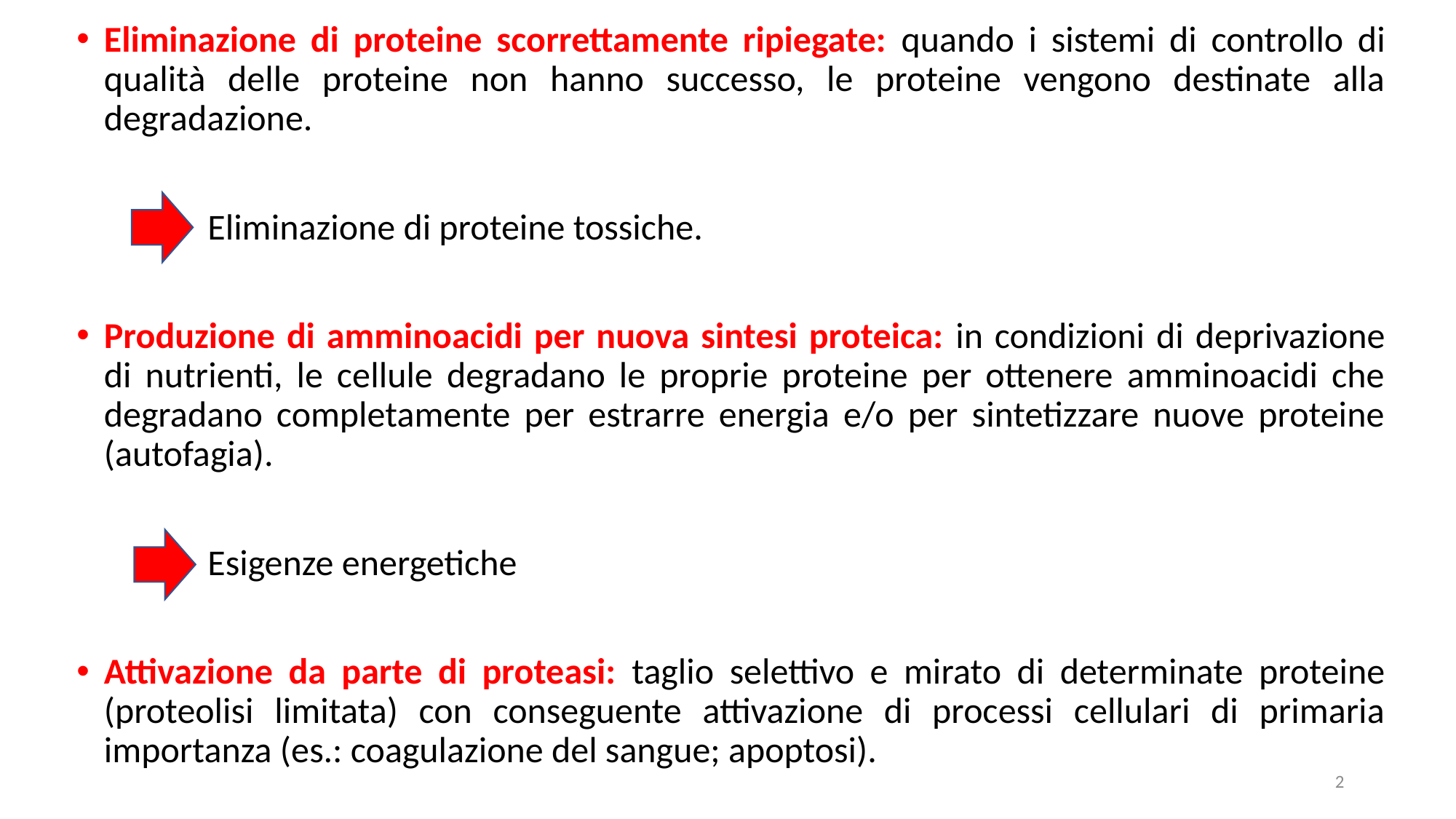

Eliminazione di proteine scorrettamente ripiegate: quando i sistemi di controllo di qualità delle proteine non hanno successo, le proteine vengono destinate alla degradazione.

                Eliminazione di proteine tossiche.

Produzione di amminoacidi per nuova sintesi proteica: in condizioni di deprivazione di nutrienti, le cellule degradano le proprie proteine per ottenere amminoacidi che degradano completamente per estrarre energia e/o per sintetizzare nuove proteine (autofagia).

                Esigenze energetiche

Attivazione da parte di proteasi: taglio selettivo e mirato di determinate proteine (proteolisi limitata) con conseguente attivazione di processi cellulari di primaria importanza (es.: coagulazione del sangue; apoptosi).

2